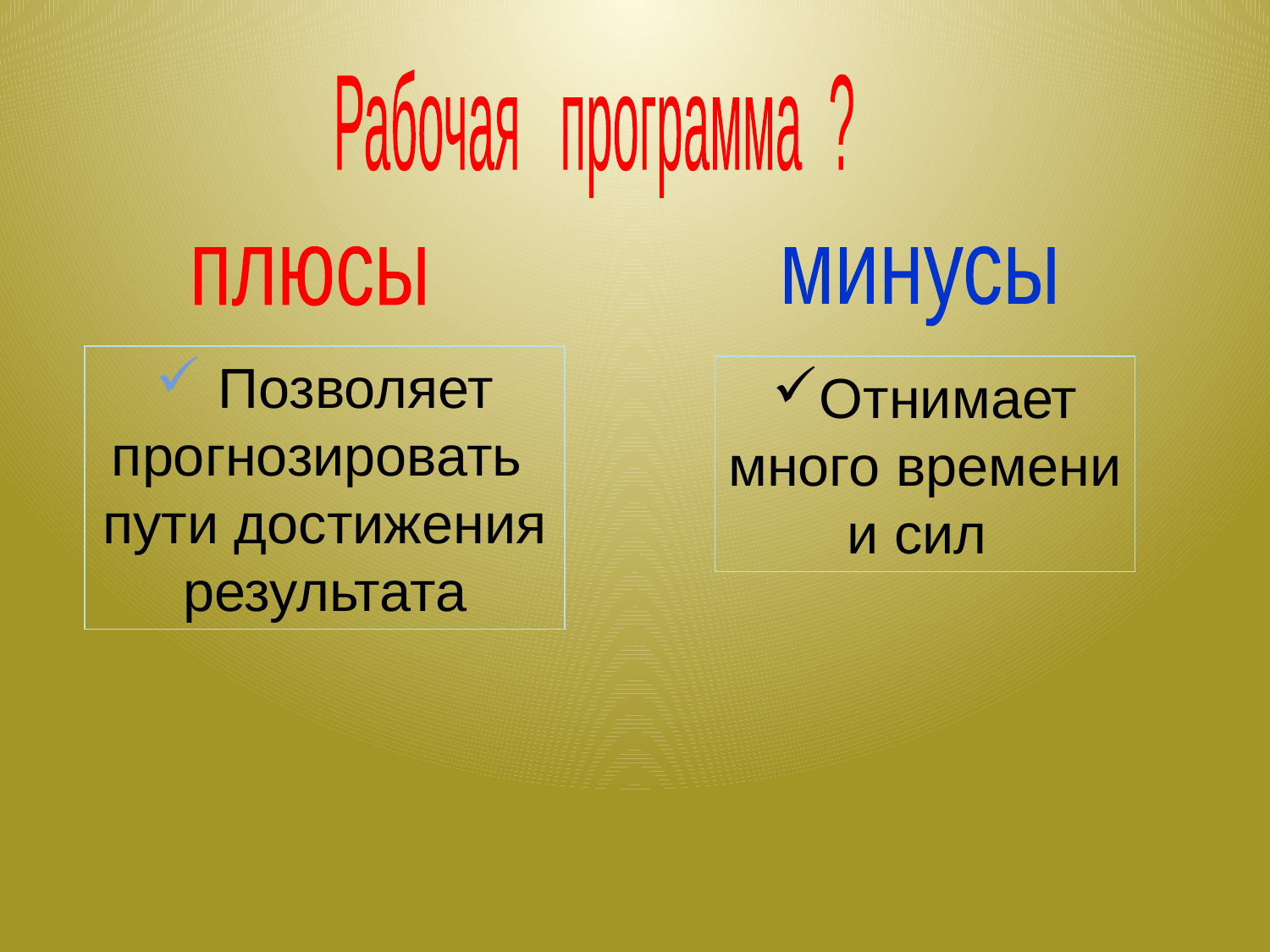

Рабочая   программа  ?
плюсы
минусы
 Позволяет прогнозировать  пути достижения результата
Отнимает много времени и сил